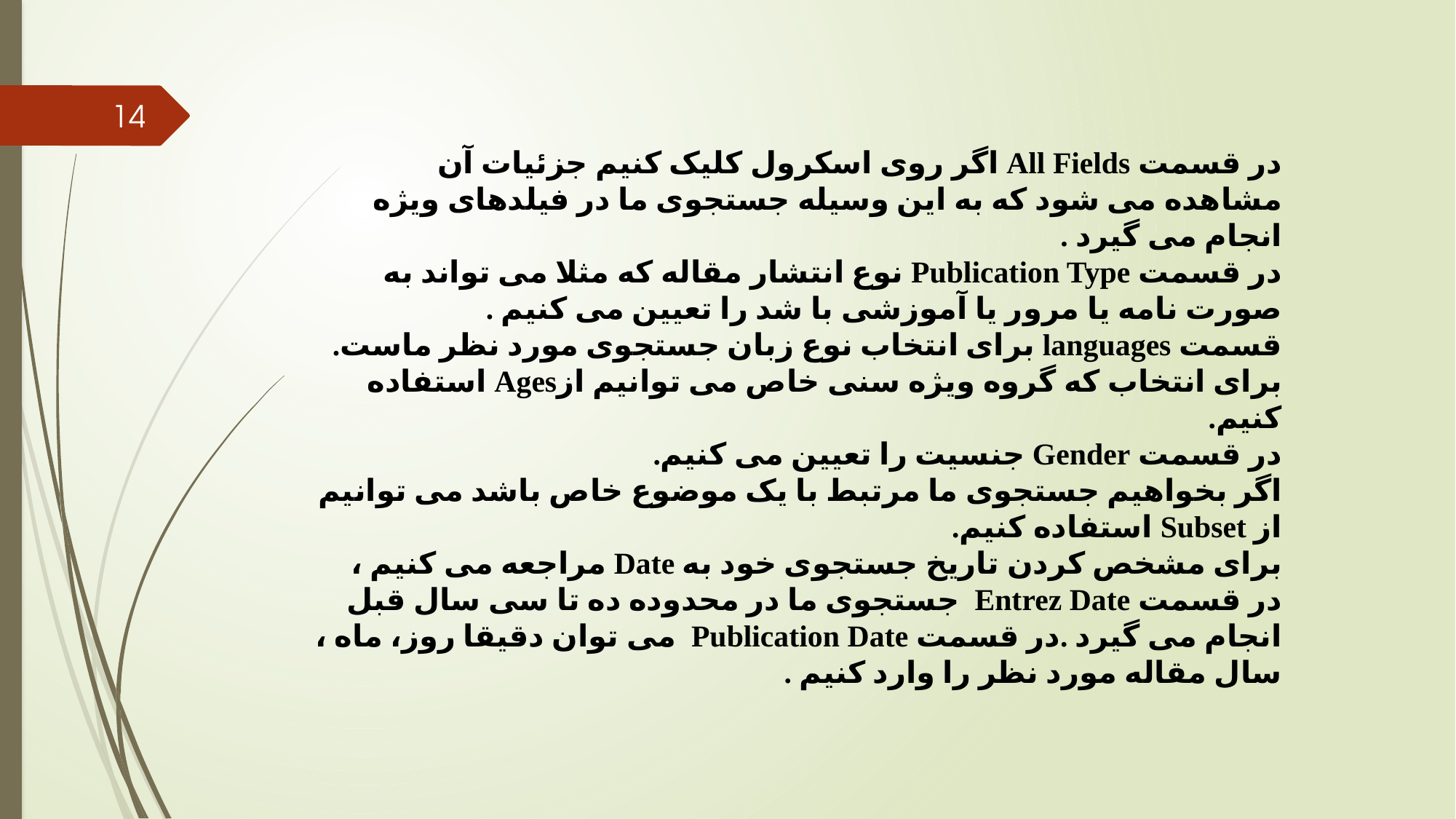

14
در قسمت All Fields اگر روی اسکرول کلیک کنیم جزئیات آن مشاهده می شود که به این وسیله جستجوی ما در فیلدهای ویژه انجام می گیرد .
در قسمت Publication Type نوع انتشار مقاله که مثلا می تواند به صورت نامه یا مرور یا آموزشی با شد را تعیین می کنیم .
قسمت languages برای انتخاب نوع زبان جستجوی مورد نظر ماست.
برای انتخاب که گروه ویژه سنی خاص می توانیم ازAges استفاده کنیم.
در قسمت Gender جنسیت را تعیین می کنیم.
اگر بخواهیم جستجوی ما مرتبط با یک موضوع خاص باشد می توانیم از Subset استفاده کنیم.
برای مشخص کردن تاریخ جستجوی خود به Date مراجعه می کنیم ، در قسمت Entrez Date  جستجوی ما در محدوده ده تا سی سال قبل انجام می گیرد .در قسمت Publication Date  می توان دقیقا روز، ماه ، سال مقاله مورد نظر را وارد کنیم .